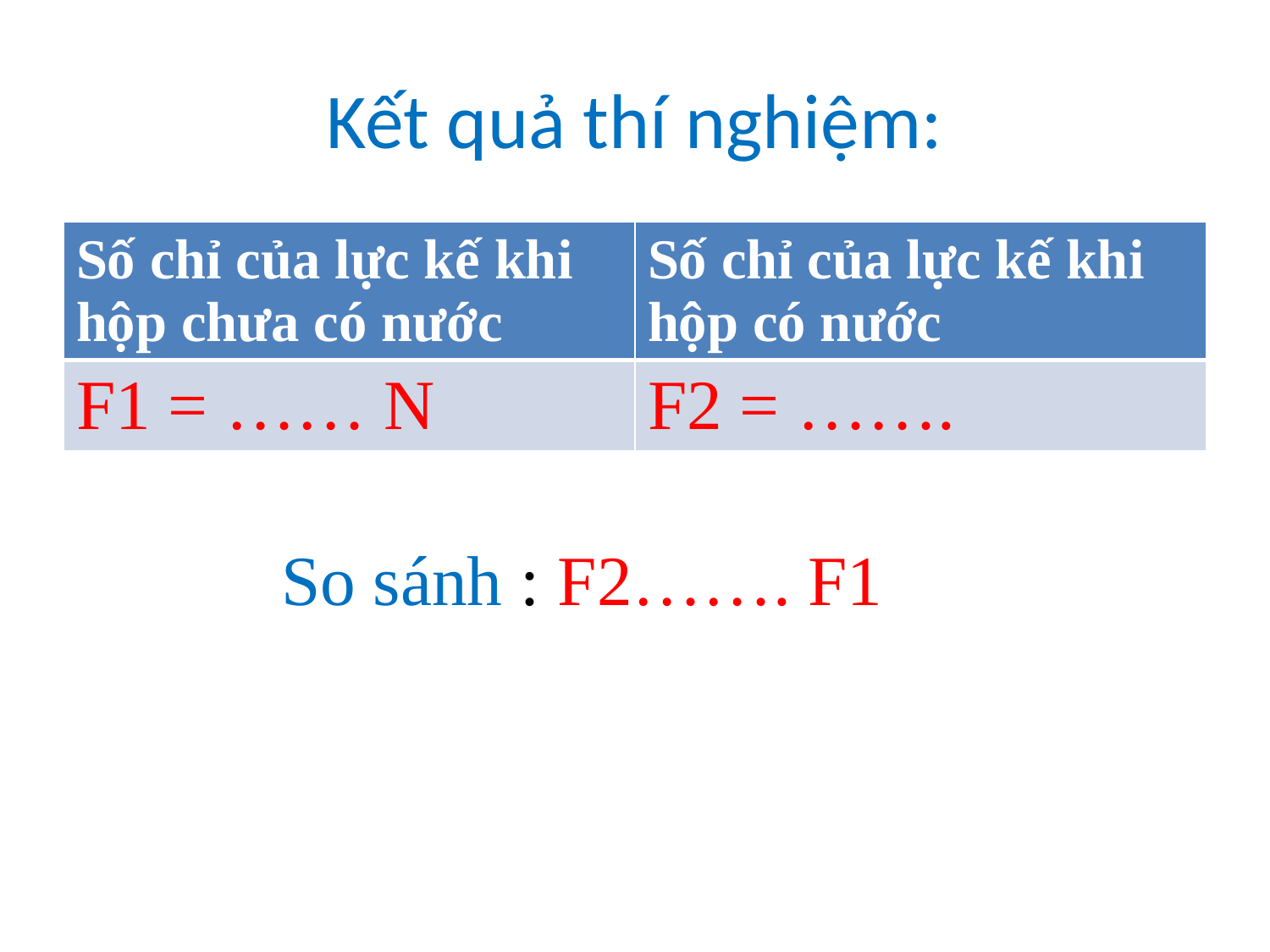

# Kết quả thí nghiệm:
| Số chỉ của lực kế khi hộp chưa có nước | Số chỉ của lực kế khi hộp có nước |
| --- | --- |
| F1 = …… N | F2 = ……. |
So sánh : F2……. F1